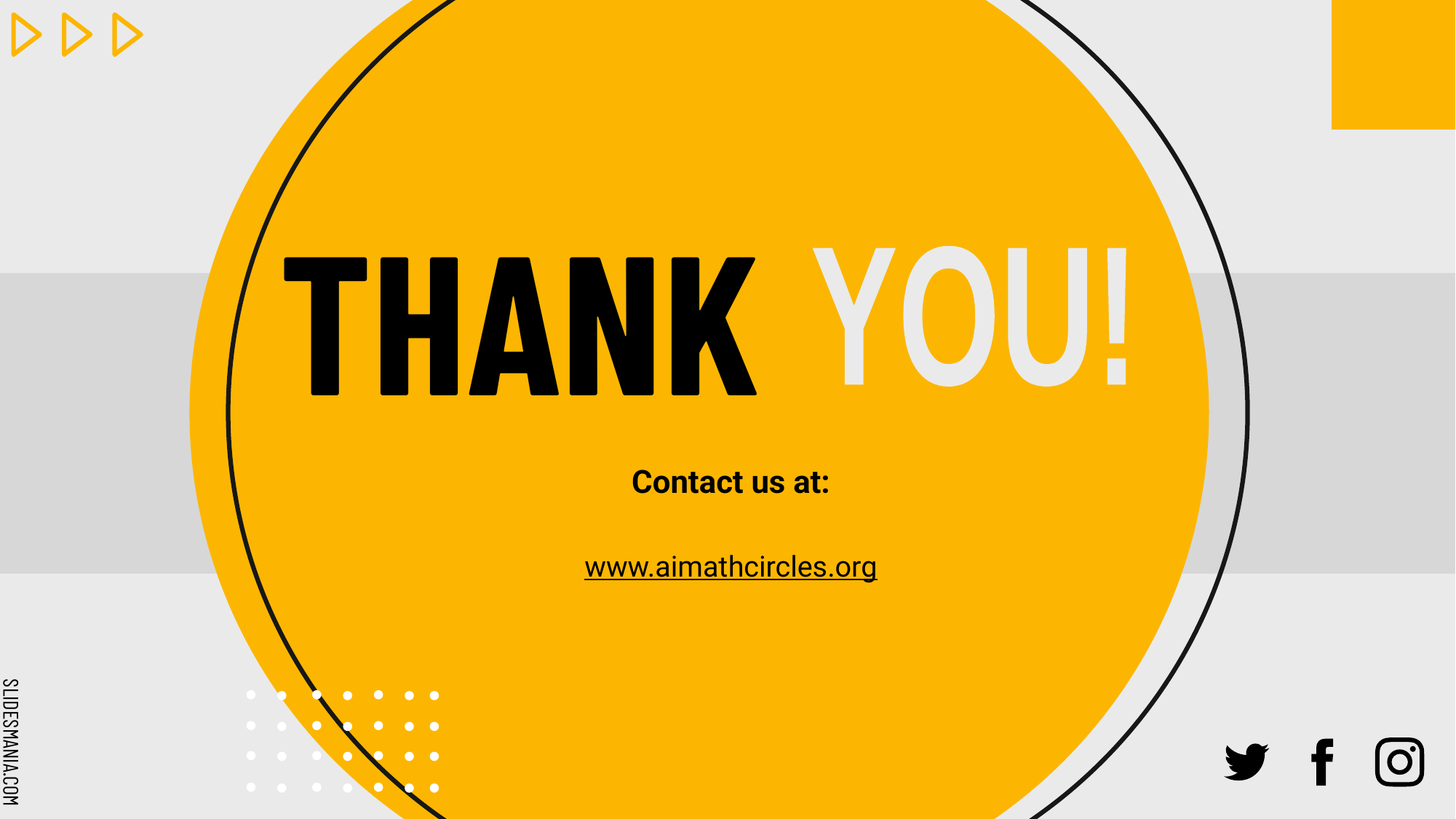

# THANK
YOU!
Contact us at:

www.aimathcircles.org